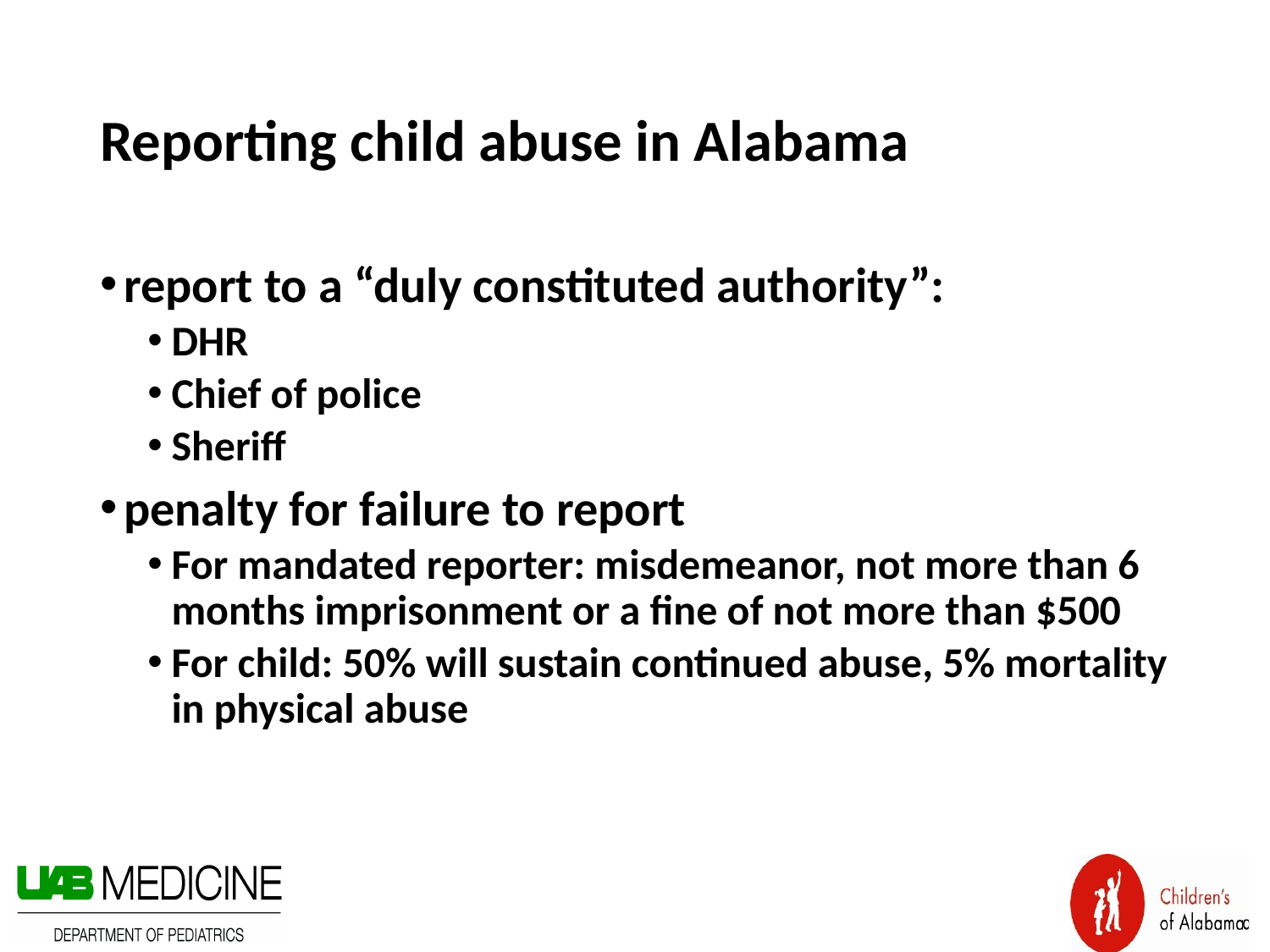

# Reporting child abuse in Alabama
report to a “duly constituted authority”:
DHR
Chief of police
Sheriff
penalty for failure to report
For mandated reporter: misdemeanor, not more than 6 months imprisonment or a fine of not more than $500
For child: 50% will sustain continued abuse, 5% mortality in physical abuse